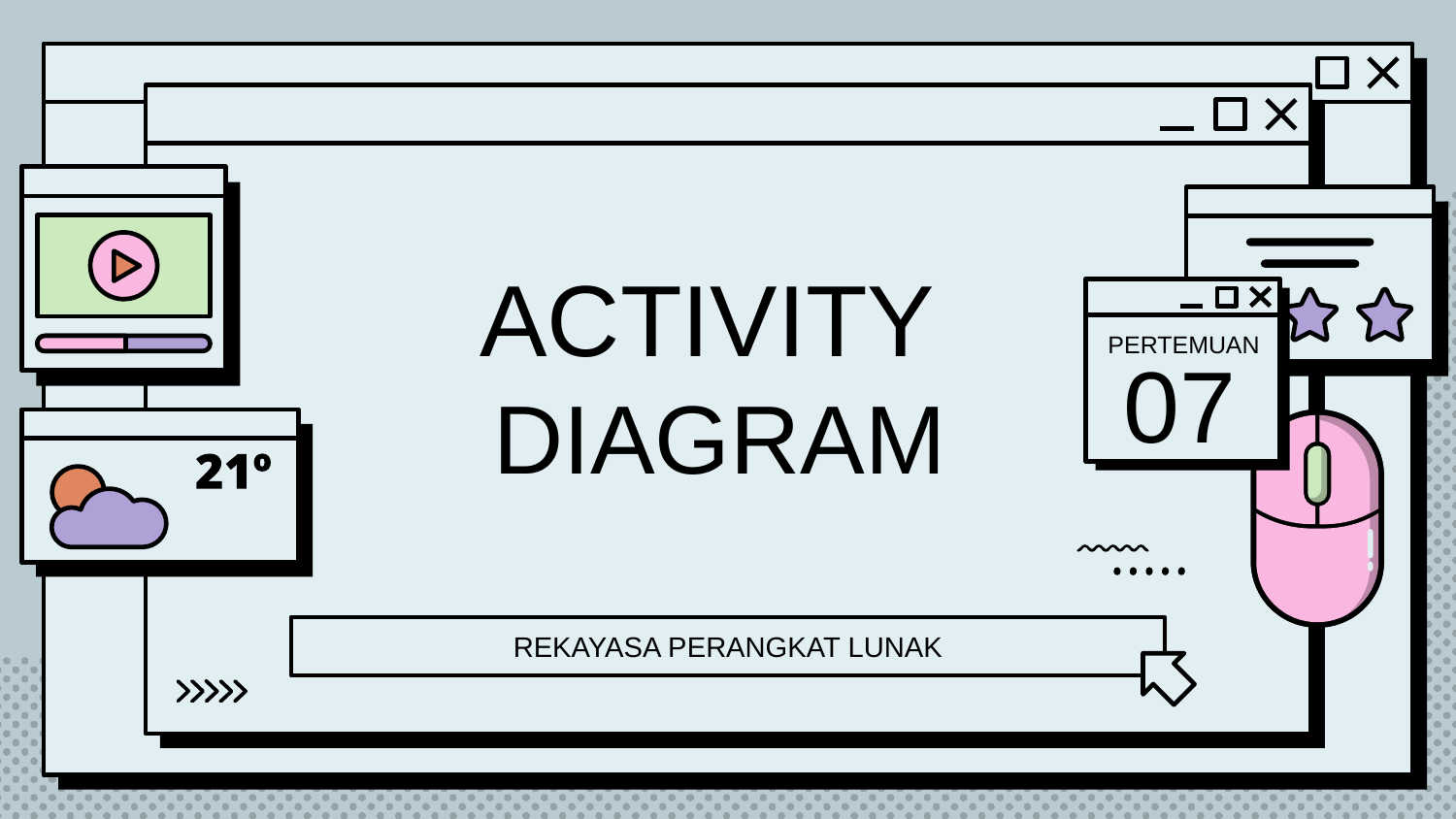

ACTIVITY
DIAGRAM

07
PERTEMUAN

REKAYASA PERANGKAT LUNAK